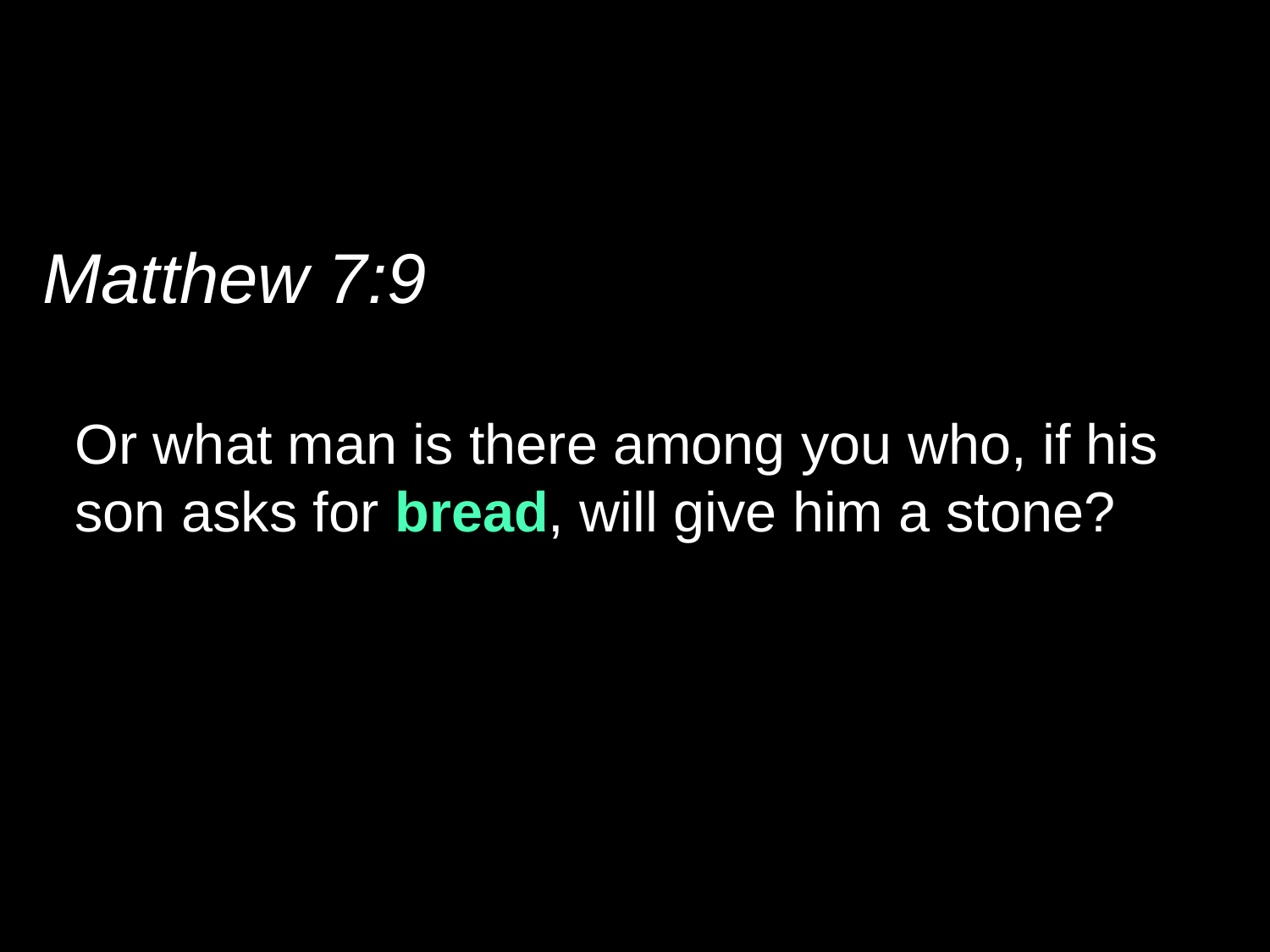

# Matthew 7:9
Or what man is there among you who, if his son asks for bread, will give him a stone?